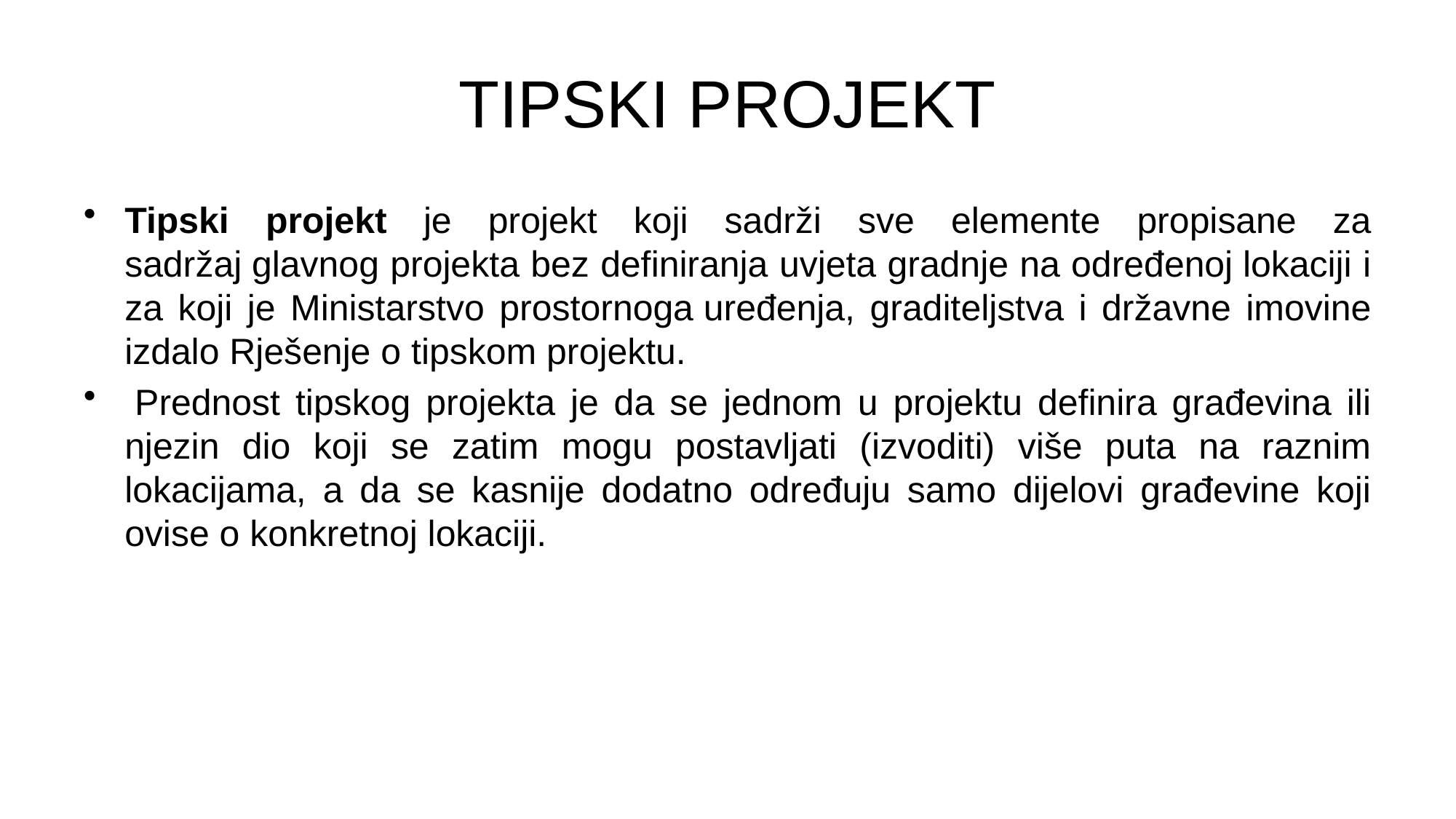

# TIPSKI PROJEKT
Tipski projekt je projekt koji sadrži sve elemente propisane za sadržaj glavnog projekta bez definiranja uvjeta gradnje na određenoj lokaciji i za koji je Ministarstvo prostornoga uređenja, graditeljstva i državne imovine izdalo Rješenje o tipskom projektu.
 Prednost tipskog projekta je da se jednom u projektu definira građevina ili njezin dio koji se zatim mogu postavljati (izvoditi) više puta na raznim lokacijama, a da se kasnije dodatno određuju samo dijelovi građevine koji ovise o konkretnoj lokaciji.